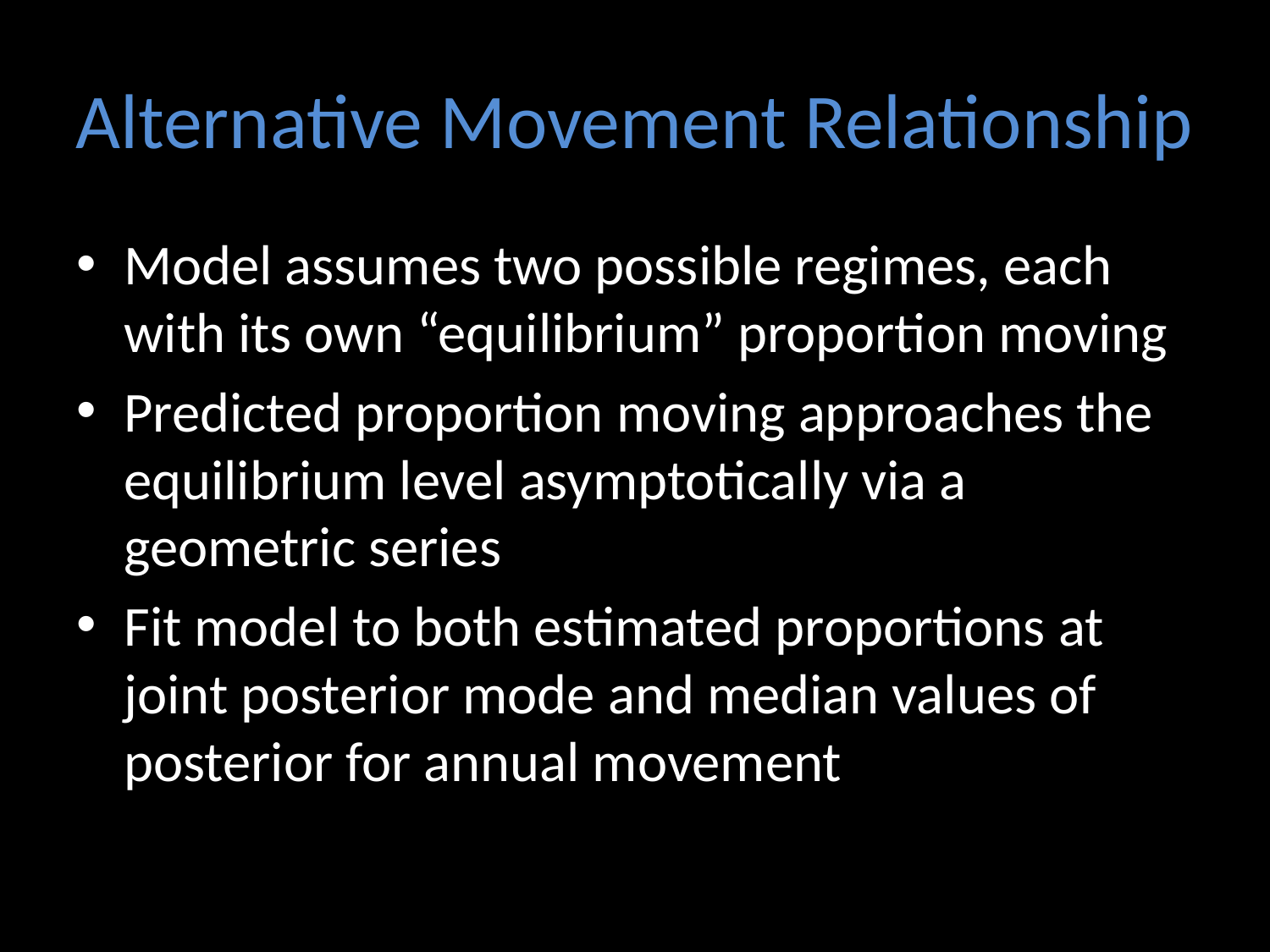

# Alternative Movement Relationship
Model assumes two possible regimes, each with its own “equilibrium” proportion moving
Predicted proportion moving approaches the equilibrium level asymptotically via a geometric series
Fit model to both estimated proportions at joint posterior mode and median values of posterior for annual movement